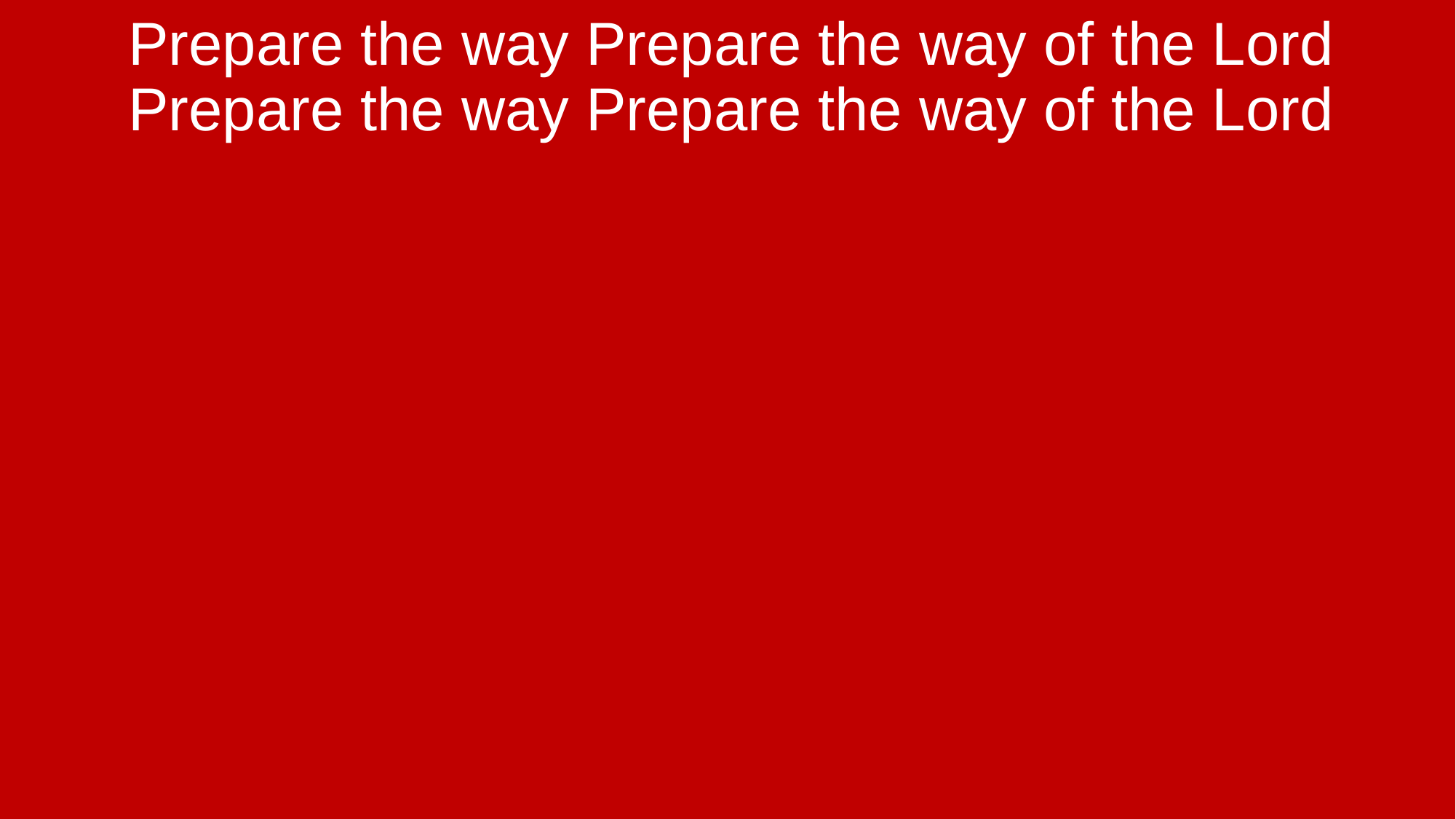

Prepare the way Prepare the way of the Lord Prepare the way Prepare the way of the Lord